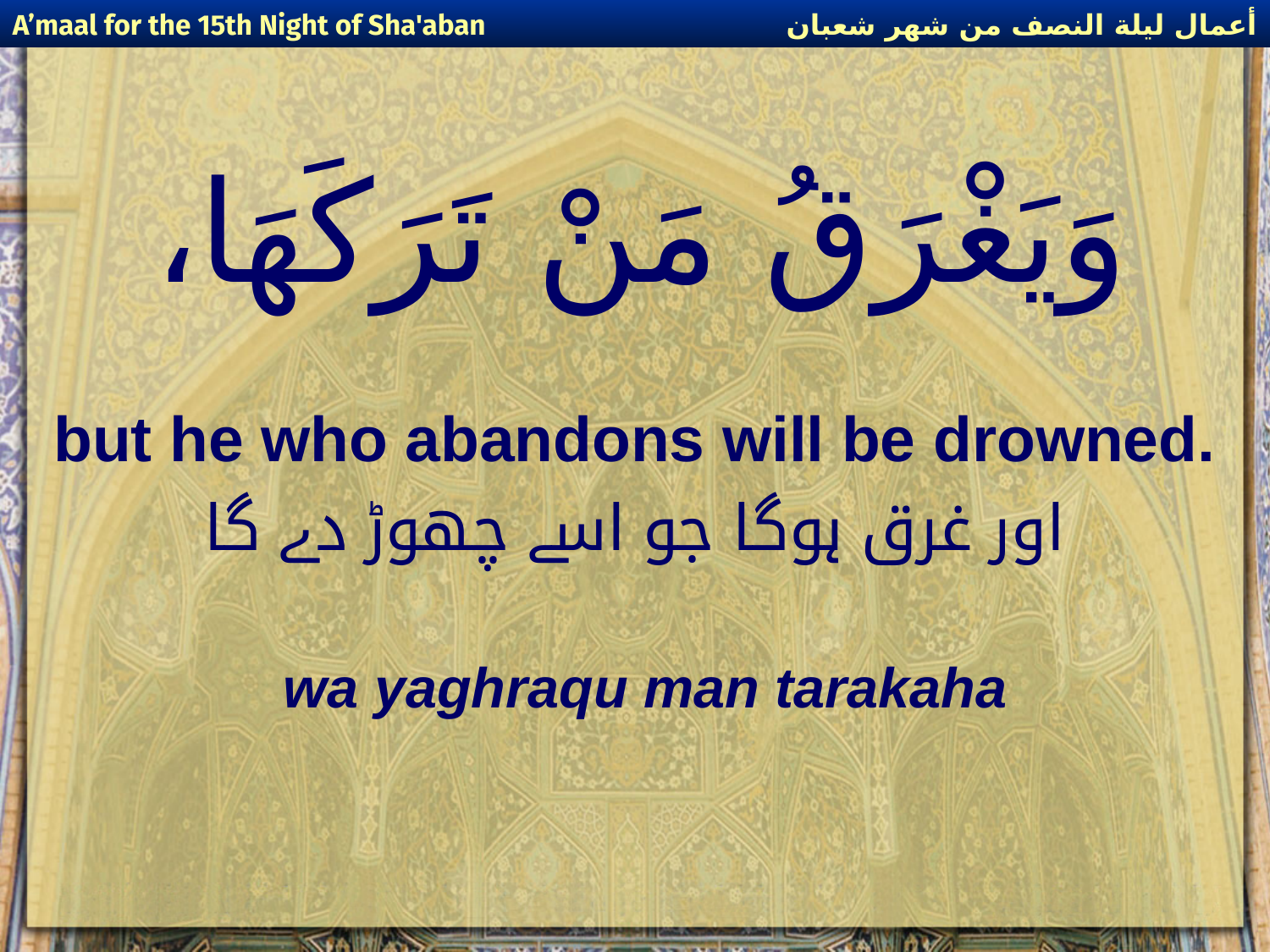

أعمال ليلة النصف من شهر شعبان
A’maal for the 15th Night of Sha'aban
# وَيَغْرَقُ مَنْ تَرَكَهَا،
but he who abandons will be drowned.
اور غرق ہوگا جو اسے چھوڑ دے گا
wa yaghraqu man tarakaha